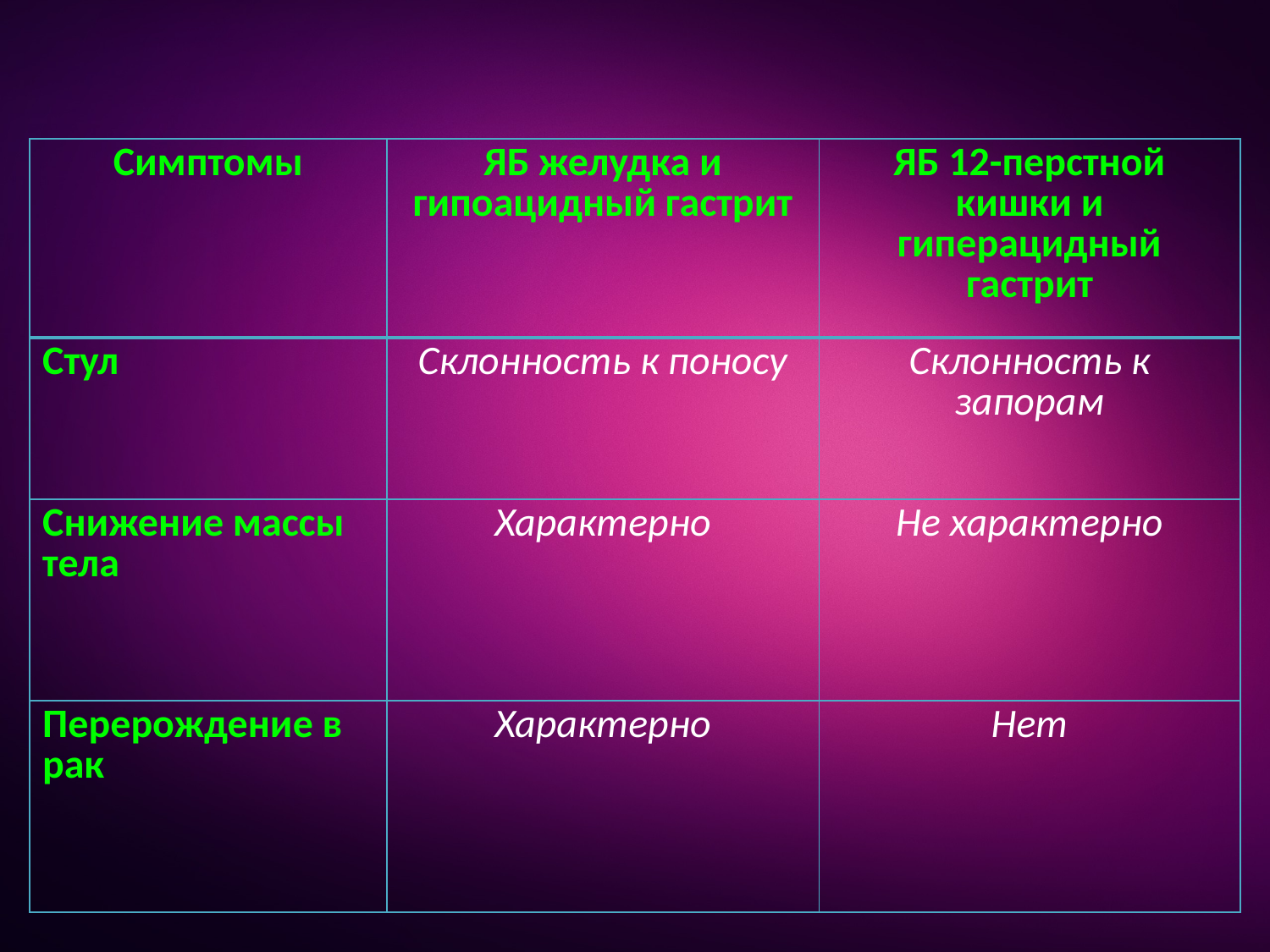

| Симптомы | ЯБ желудка и гипоацидный гастрит | ЯБ 12-перстной кишки и гиперацидный гастрит |
| --- | --- | --- |
| Стул | Склонность к поносу | Склонность к запорам |
| Снижение массы тела | Характерно | Не характерно |
| Перерождение в рак | Характерно | Нет |